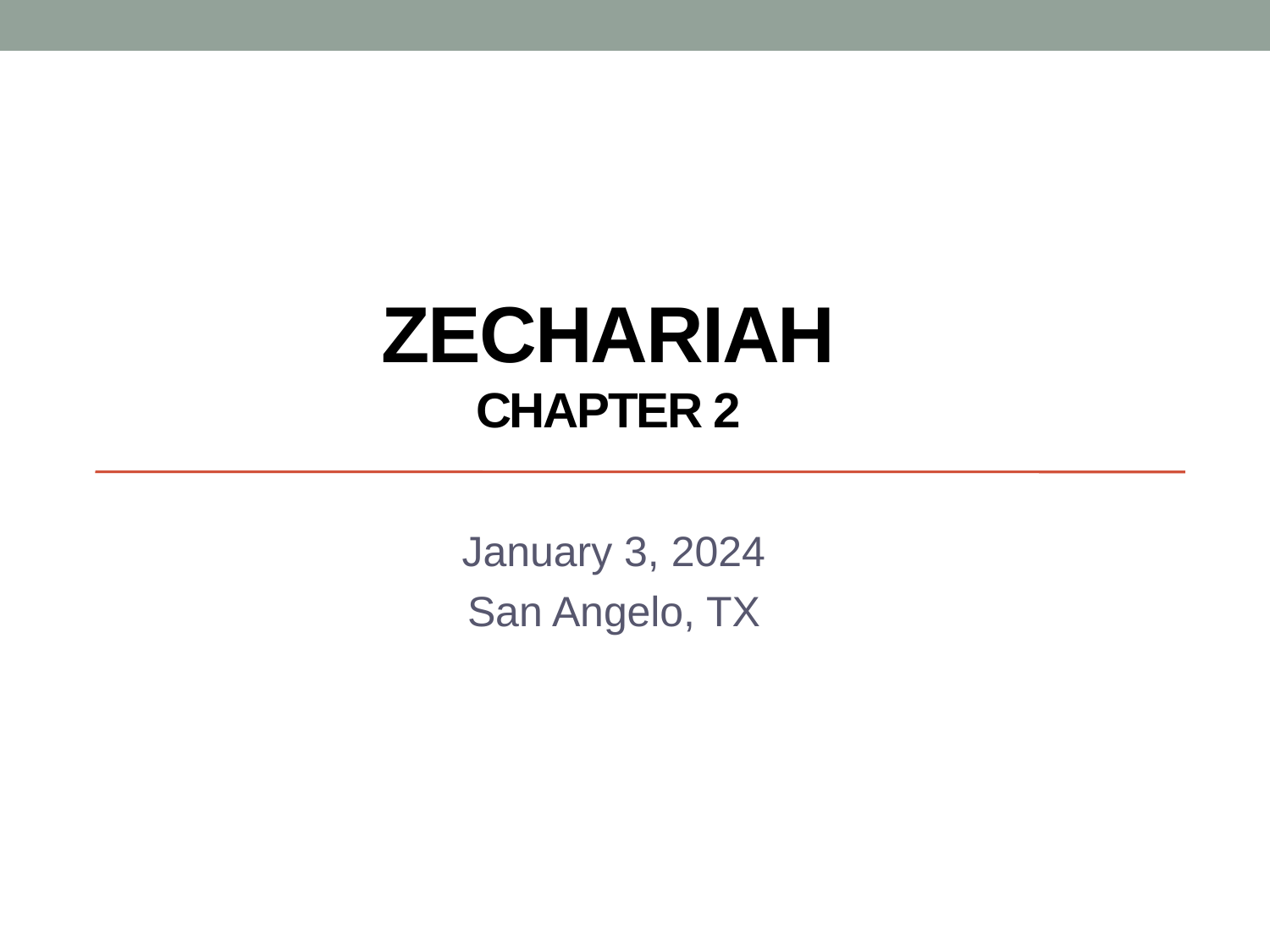

# Zechariah Chapter 2
January 3, 2024
San Angelo, TX